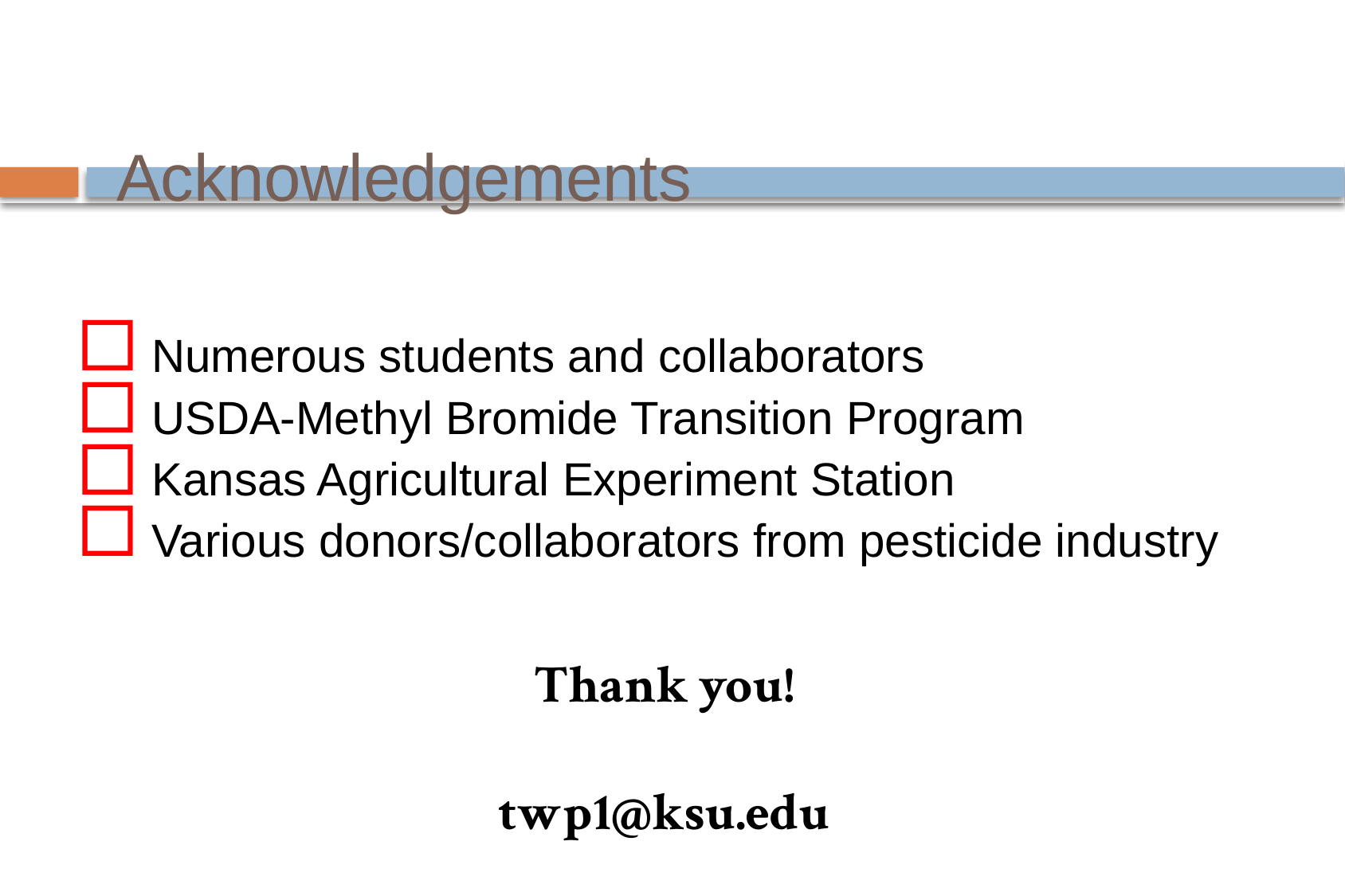

# Acknowledgements

 Numerous students and collaborators
 USDA-Methyl Bromide Transition Program
 Kansas Agricultural Experiment Station
 Various donors/collaborators from pesticide industry
Thank you!

twp1@ksu.edu